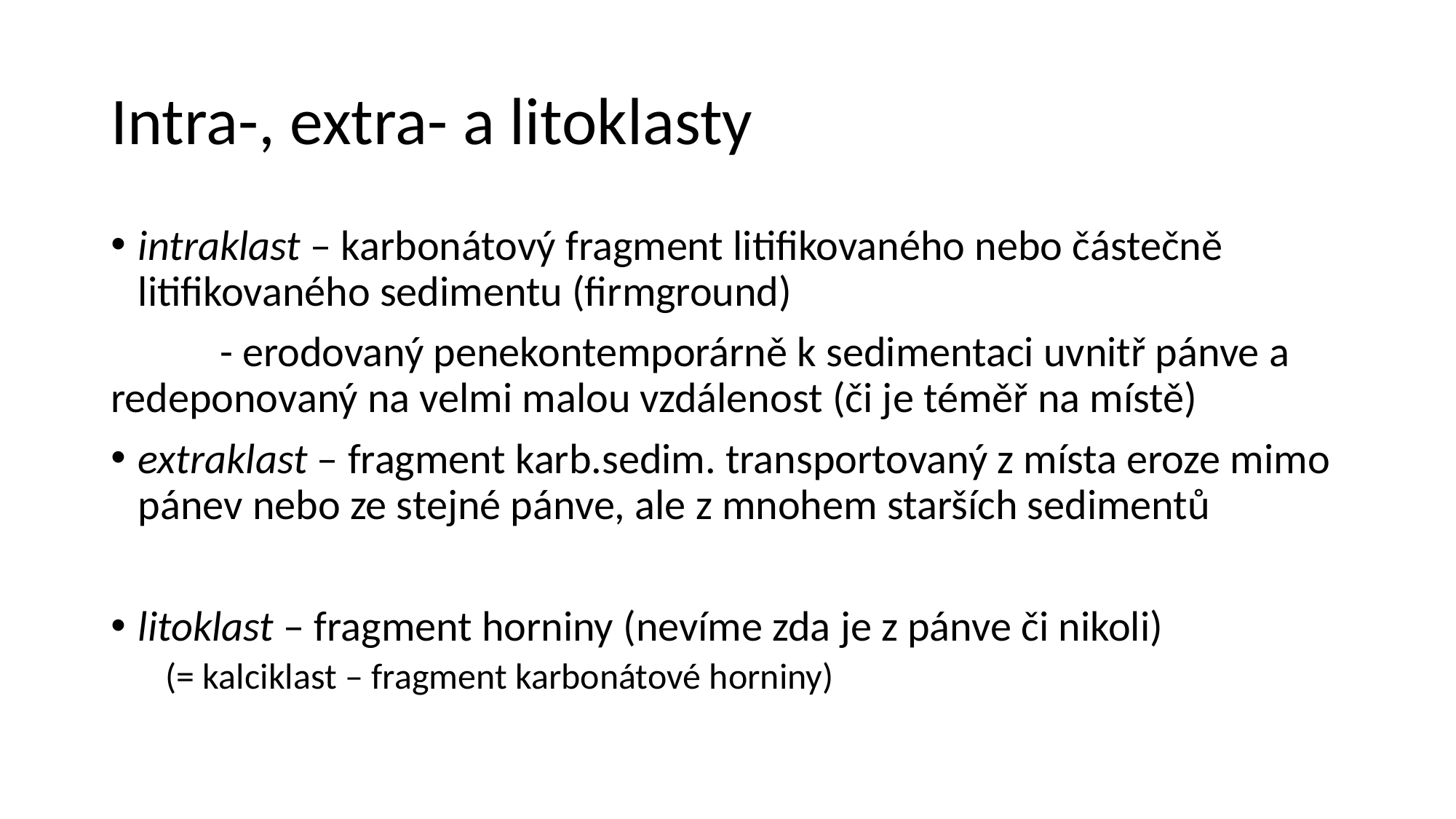

# Intra-, extra- a litoklasty
intraklast – karbonátový fragment litifikovaného nebo částečně litifikovaného sedimentu (firmground)
	- erodovaný penekontemporárně k sedimentaci uvnitř pánve a 	redeponovaný na velmi malou vzdálenost (či je téměř na místě)
extraklast – fragment karb.sedim. transportovaný z místa eroze mimo pánev nebo ze stejné pánve, ale z mnohem starších sedimentů

litoklast – fragment horniny (nevíme zda je z pánve či nikoli)
(= kalciklast – fragment karbonátové horniny)